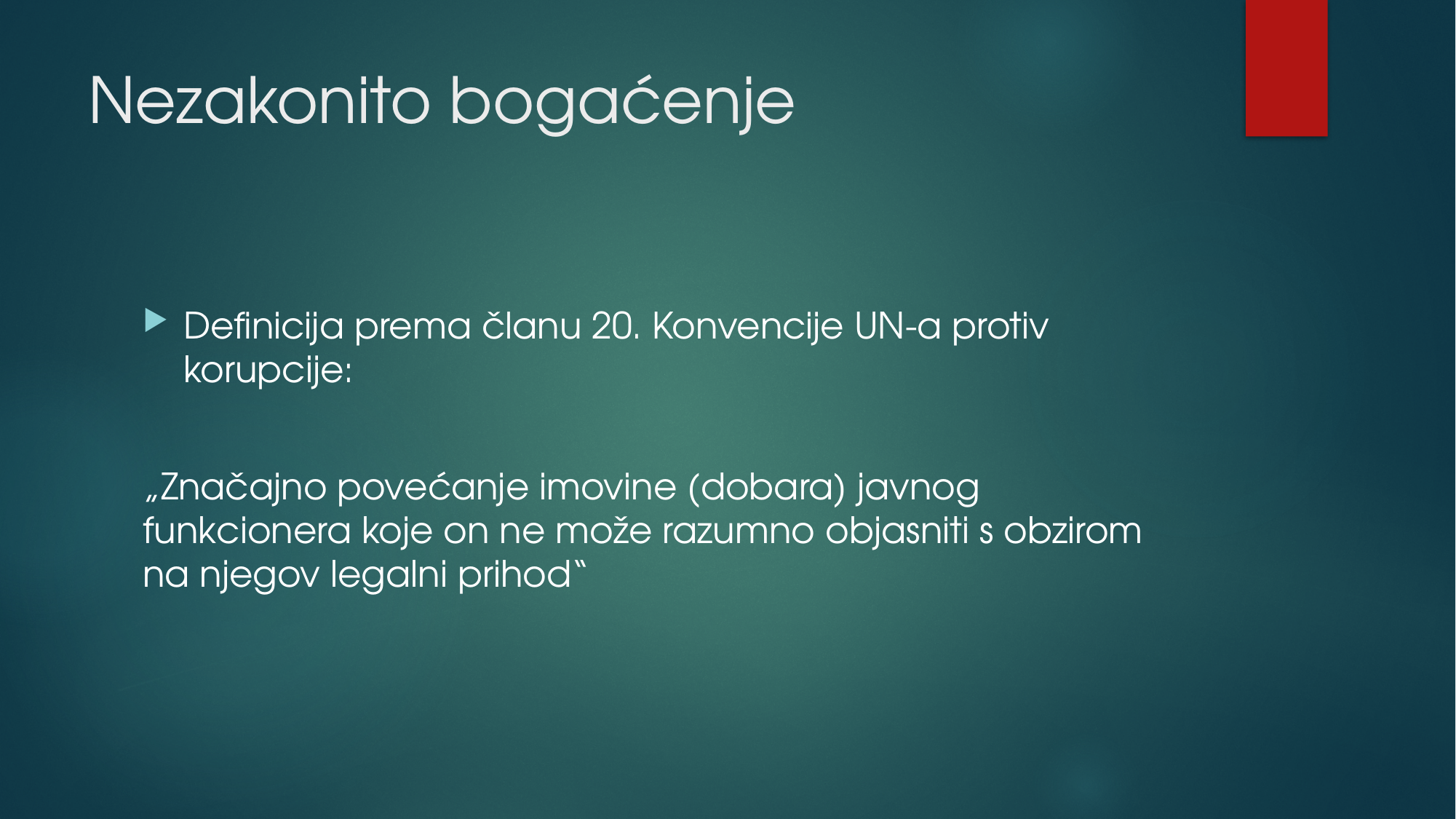

# Nezakonito bogaćenje

Definicija prema članu 20. Konvencije UN-a protiv korupcije:

„Značajno povećanje imovine (dobara) javnog funkcionera koje on ne može razumno objasniti s obzirom na njegov legalni prihod“